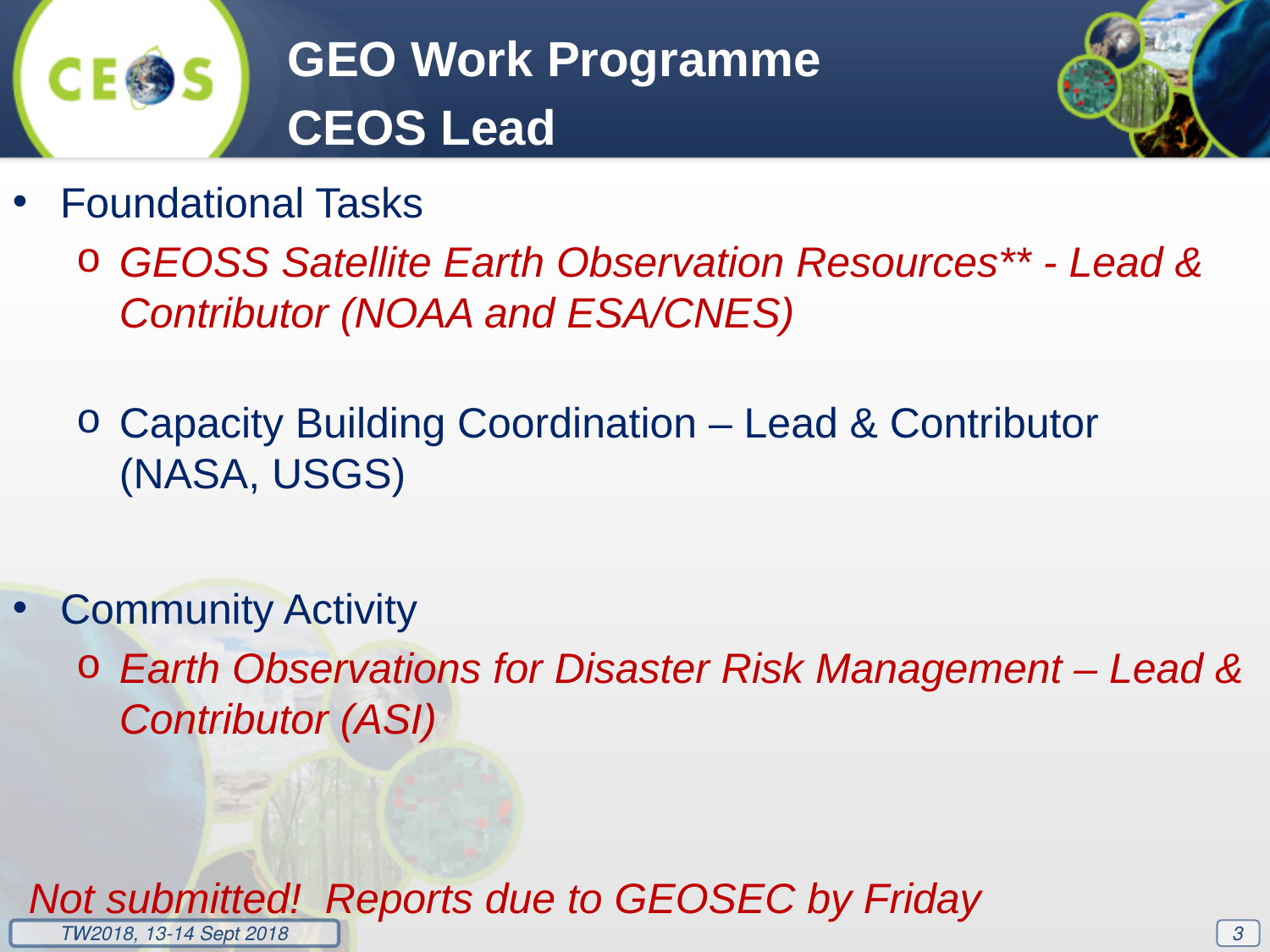

GEO Work Programme
CEOS Lead
Foundational Tasks
GEOSS Satellite Earth Observation Resources** - Lead & Contributor (NOAA and ESA/CNES)

Capacity Building Coordination – Lead & Contributor (NASA, USGS)

Community Activity
Earth Observations for Disaster Risk Management – Lead & Contributor (ASI)

Not submitted!  Reports due to GEOSEC by Friday

3